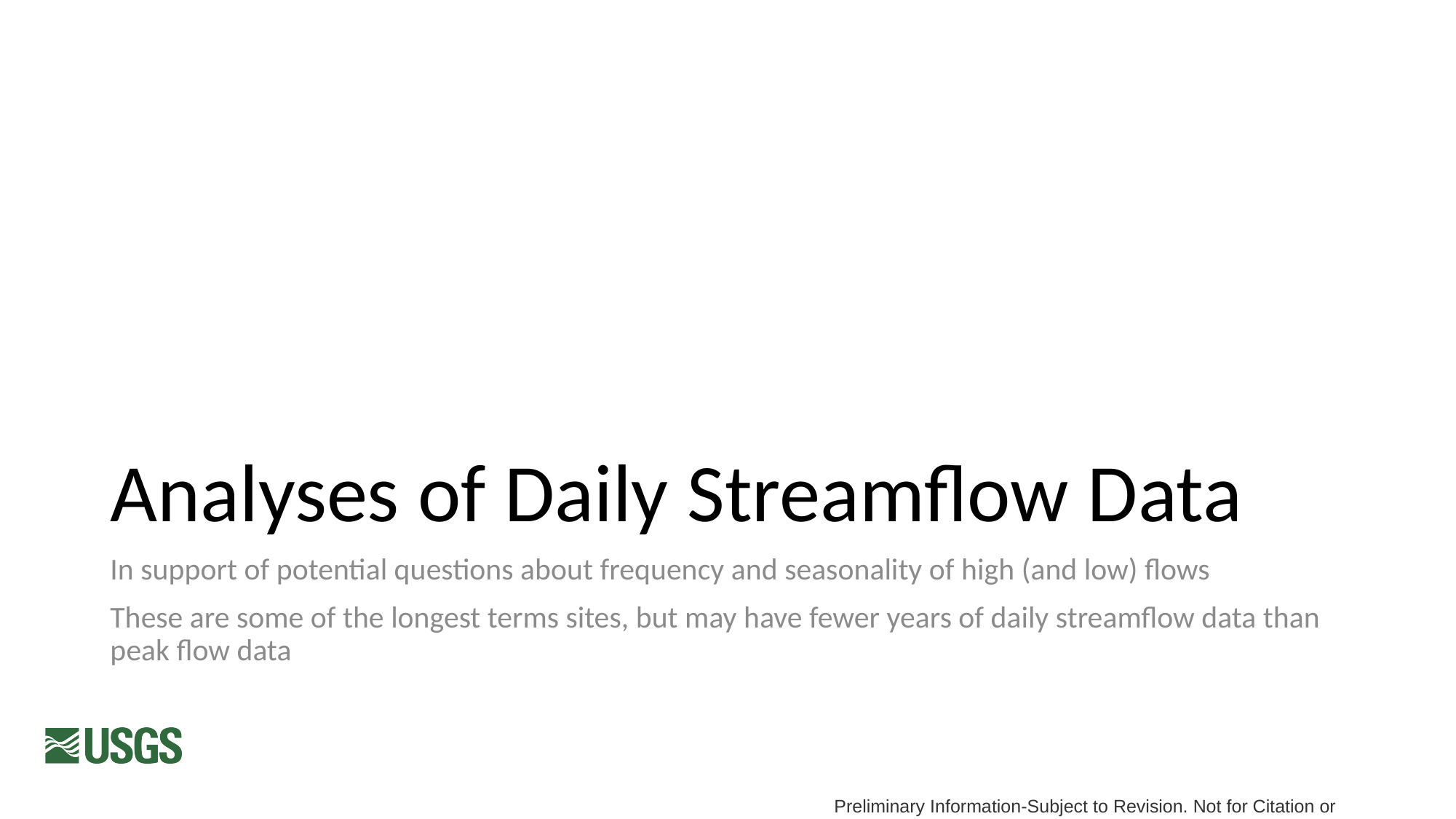

# Analyses of Daily Streamflow Data
In support of potential questions about frequency and seasonality of high (and low) flows
These are some of the longest terms sites, but may have fewer years of daily streamflow data than peak flow data
Preliminary Information-Subject to Revision. Not for Citation or Distribution.